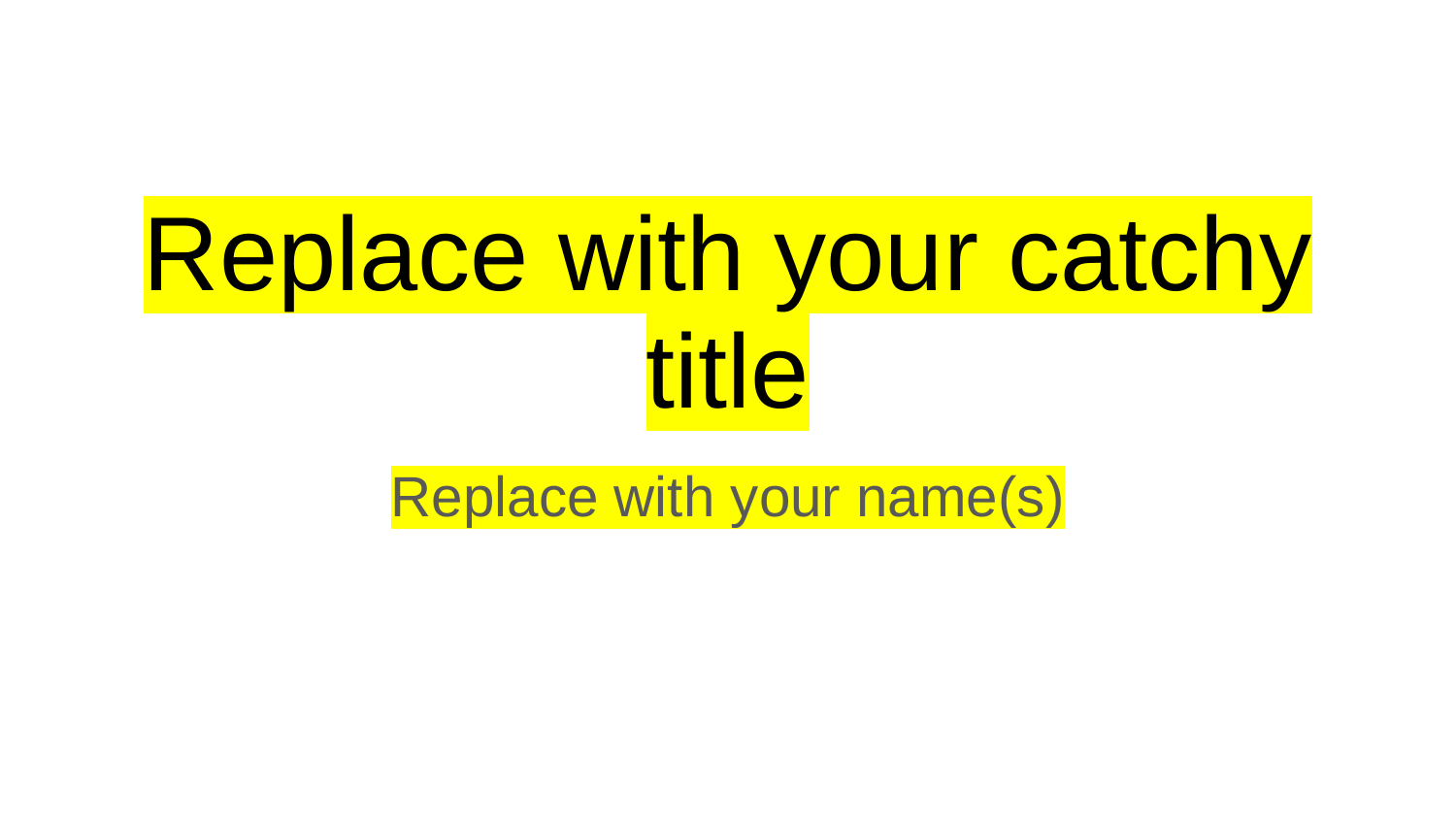

# Replace with your catchy title
Replace with your name(s)